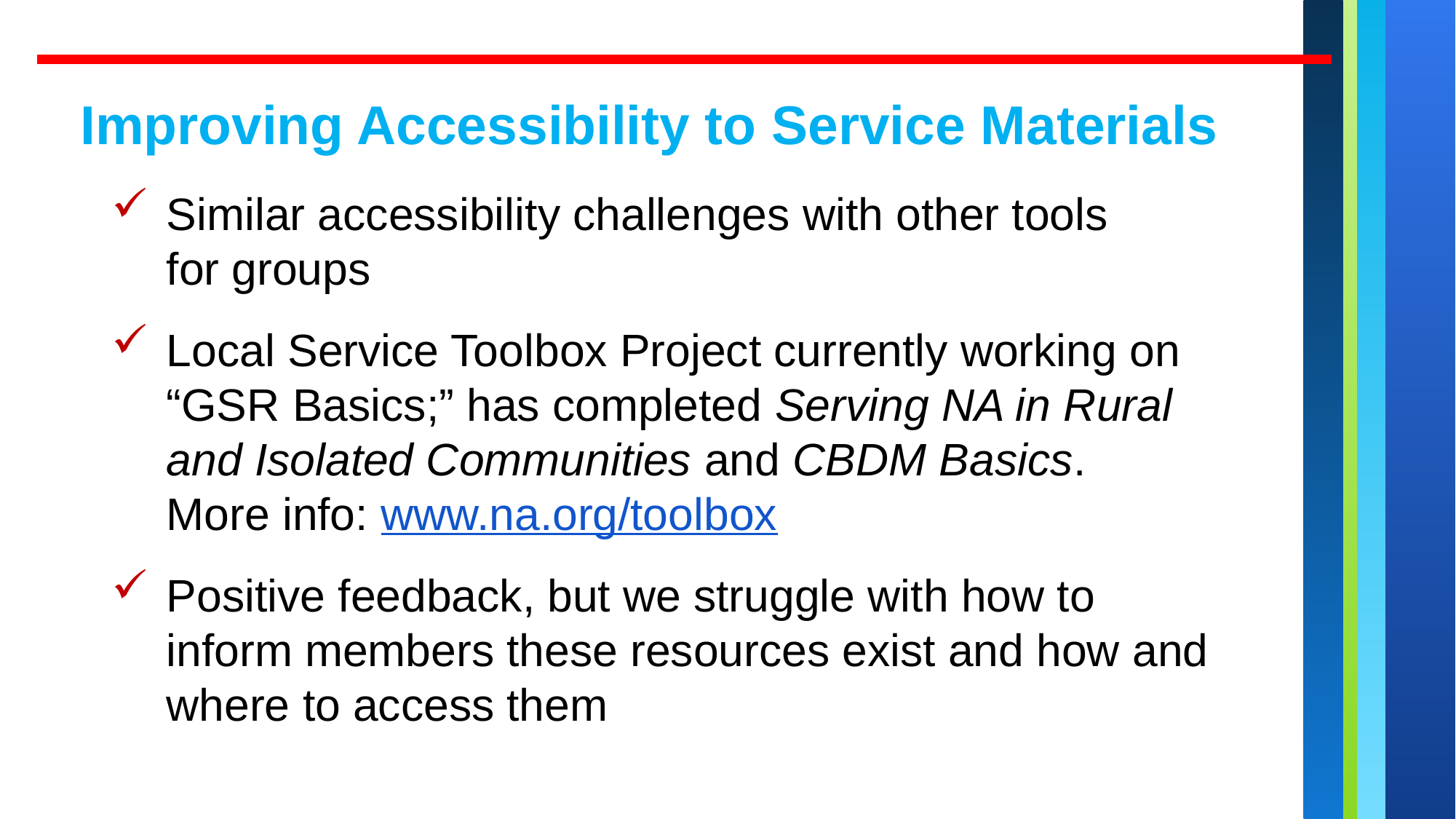

Improving Accessibility to Service Materials
Similar accessibility challenges with other tools
for groups
Local Service Toolbox Project currently working on “GSR Basics;” has completed Serving NA in Rural and Isolated Communities and CBDM Basics.
More info: www.na.org/toolbox
Positive feedback, but we struggle with how to inform members these resources exist and how and where to access them